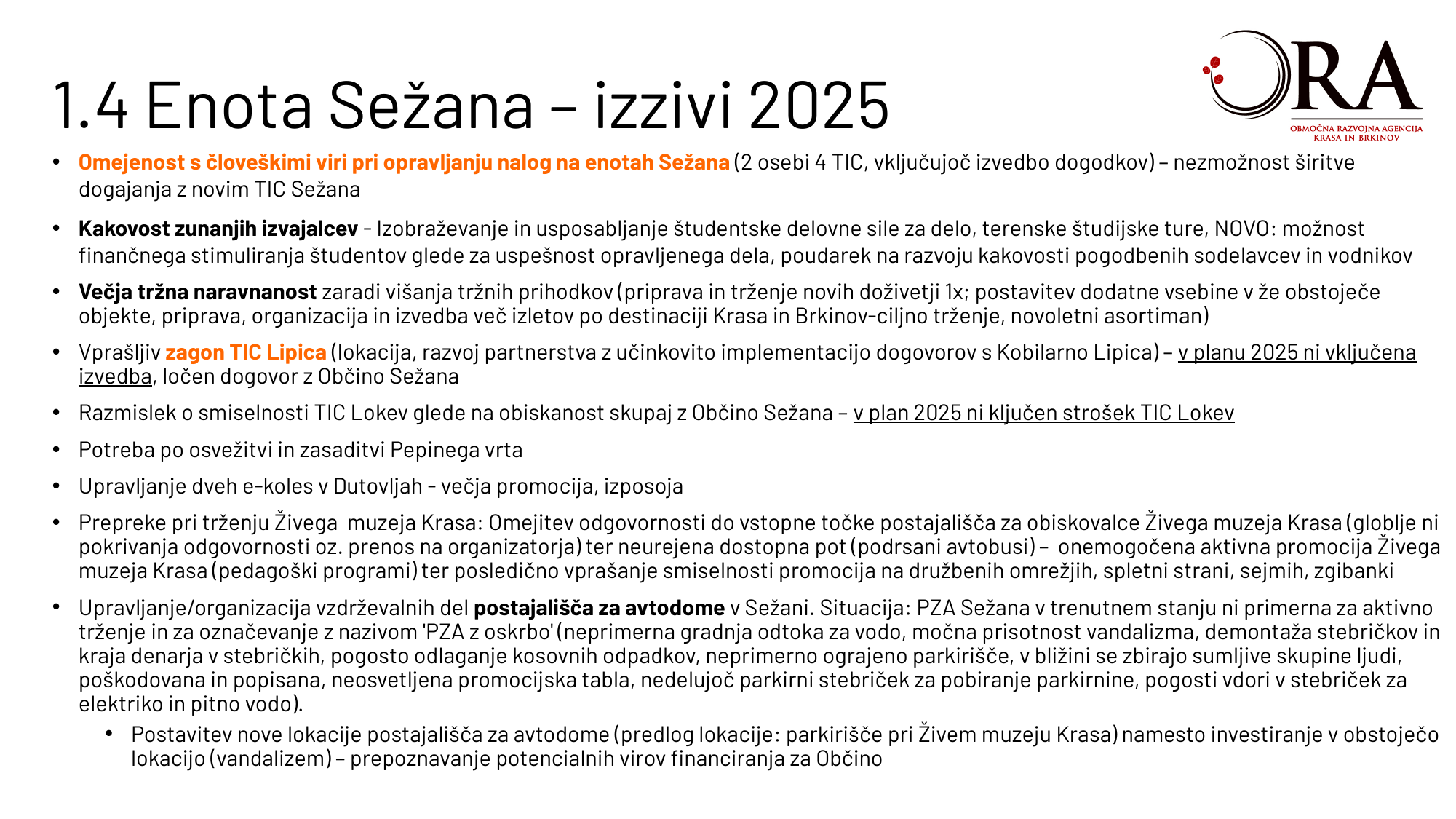

1.4 Enota Sežana – izzivi 2025
Omejenost s človeškimi viri pri opravljanju nalog na enotah Sežana (2 osebi 4 TIC, vključujoč izvedbo dogodkov) – nezmožnost širitve dogajanja z novim TIC Sežana
Kakovost zunanjih izvajalcev - Izobraževanje in usposabljanje študentske delovne sile za delo, terenske študijske ture, NOVO: možnost finančnega stimuliranja študentov glede za uspešnost opravljenega dela, poudarek na razvoju kakovosti pogodbenih sodelavcev in vodnikov
Večja tržna naravnanost zaradi višanja tržnih prihodkov (priprava in trženje novih doživetji 1x; postavitev dodatne vsebine v že obstoječe objekte, priprava, organizacija in izvedba več izletov po destinaciji Krasa in Brkinov-ciljno trženje, novoletni asortiman)
Vprašljiv zagon TIC Lipica (lokacija, razvoj partnerstva z učinkovito implementacijo dogovorov s Kobilarno Lipica) – v planu 2025 ni vključena izvedba, ločen dogovor z Občino Sežana
Razmislek o smiselnosti TIC Lokev glede na obiskanost skupaj z Občino Sežana – v plan 2025 ni ključen strošek TIC Lokev
Potreba po osvežitvi in zasaditvi Pepinega vrta
Upravljanje dveh e-koles v Dutovljah - večja promocija, izposoja
Prepreke pri trženju Živega  muzeja Krasa: Omejitev odgovornosti do vstopne točke postajališča za obiskovalce Živega muzeja Krasa (globlje ni pokrivanja odgovornosti oz. prenos na organizatorja) ter neurejena dostopna pot (podrsani avtobusi) –  onemogočena aktivna promocija Živega muzeja Krasa (pedagoški programi) ter posledično vprašanje smiselnosti promocija na družbenih omrežjih, spletni strani, sejmih, zgibanki
Upravljanje/organizacija vzdrževalnih del postajališča za avtodome v Sežani. Situacija: PZA Sežana v trenutnem stanju ni primerna za aktivno trženje in za označevanje z nazivom 'PZA z oskrbo' (neprimerna gradnja odtoka za vodo, močna prisotnost vandalizma, demontaža stebričkov in kraja denarja v stebričkih, pogosto odlaganje kosovnih odpadkov, neprimerno ograjeno parkirišče, v bližini se zbirajo sumljive skupine ljudi, poškodovana in popisana, neosvetljena promocijska tabla, nedelujoč parkirni stebriček za pobiranje parkirnine, pogosti vdori v stebriček za elektriko in pitno vodo).
Postavitev nove lokacije postajališča za avtodome (predlog lokacije: parkirišče pri Živem muzeju Krasa) namesto investiranje v obstoječo lokacijo (vandalizem) – prepoznavanje potencialnih virov financiranja za Občino